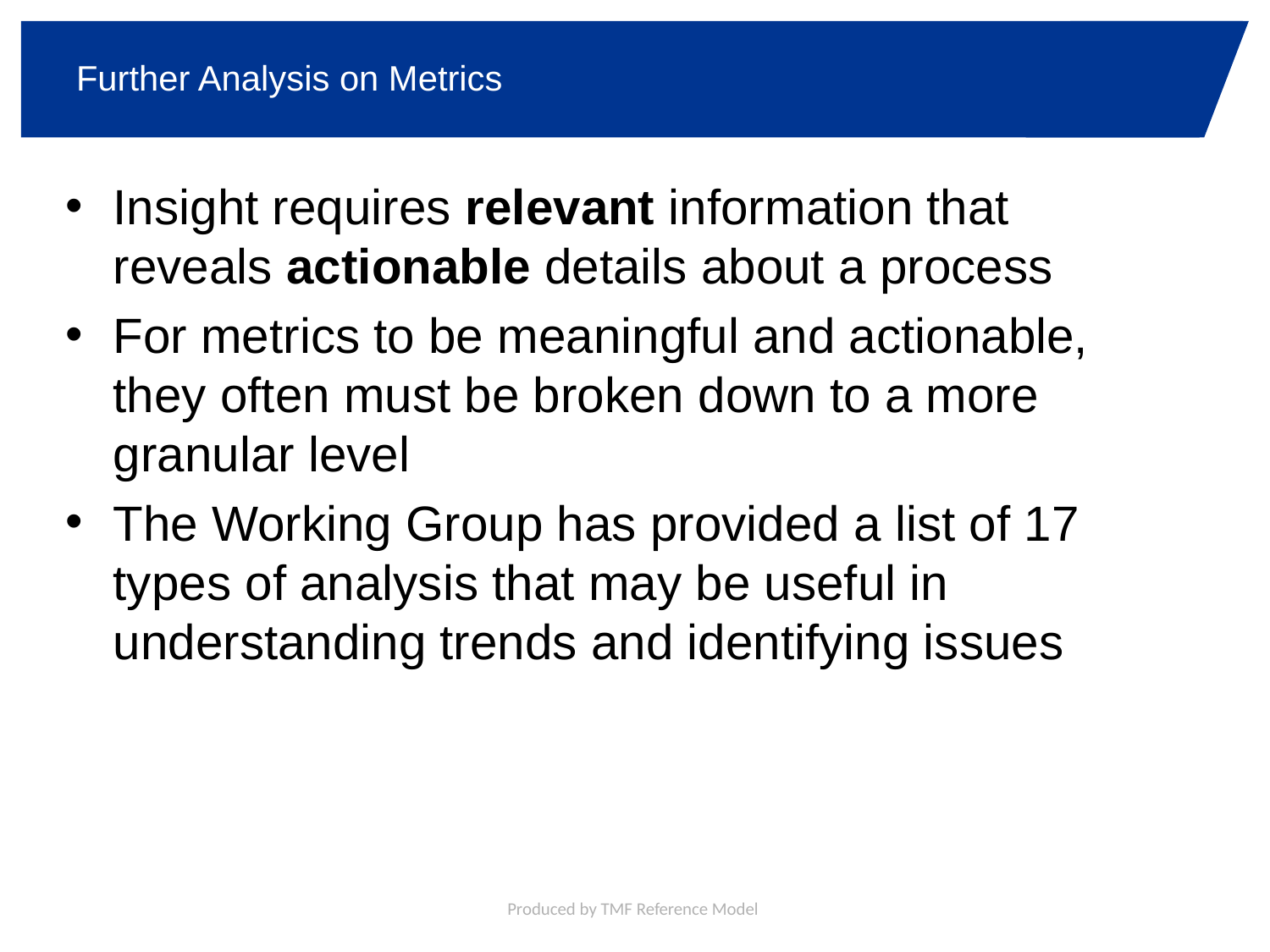

# Further Analysis on Metrics
Insight requires relevant information that reveals actionable details about a process
For metrics to be meaningful and actionable, they often must be broken down to a more granular level
The Working Group has provided a list of 17 types of analysis that may be useful in understanding trends and identifying issues
Produced by TMF Reference Model